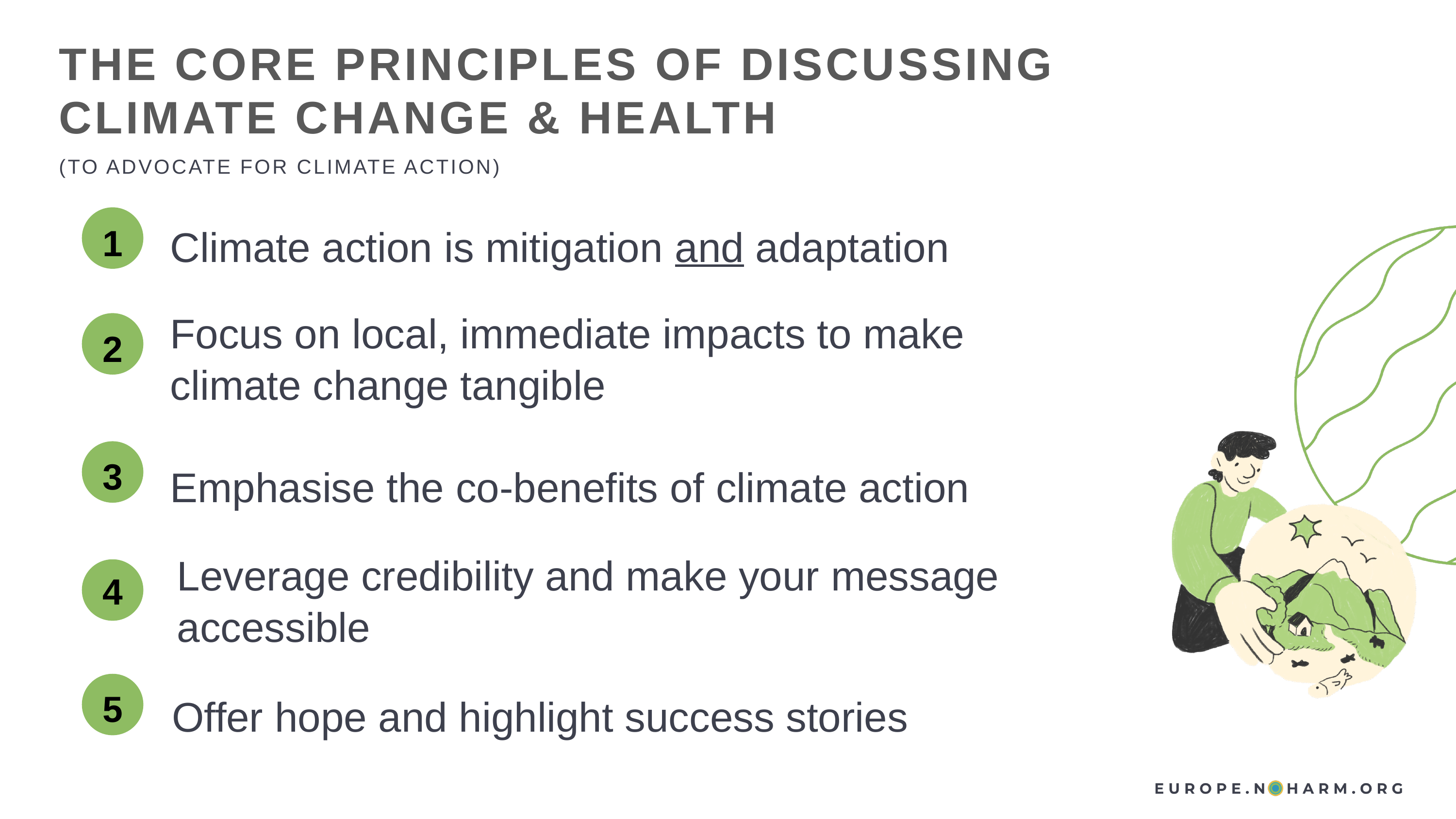

THE CORE PRINCIPLES OF DISCUSSING
CLIMATE CHANGE & HEALTH
(TO ADVOCATE FOR CLIMATE ACTION)
Climate action is mitigation and adaptation
1

Focus on local, immediate impacts to make climate change tangible
2

Emphasise the co-benefits of climate action

3

Leverage credibility and make your message accessible
4

Offer hope and highlight success stories
5